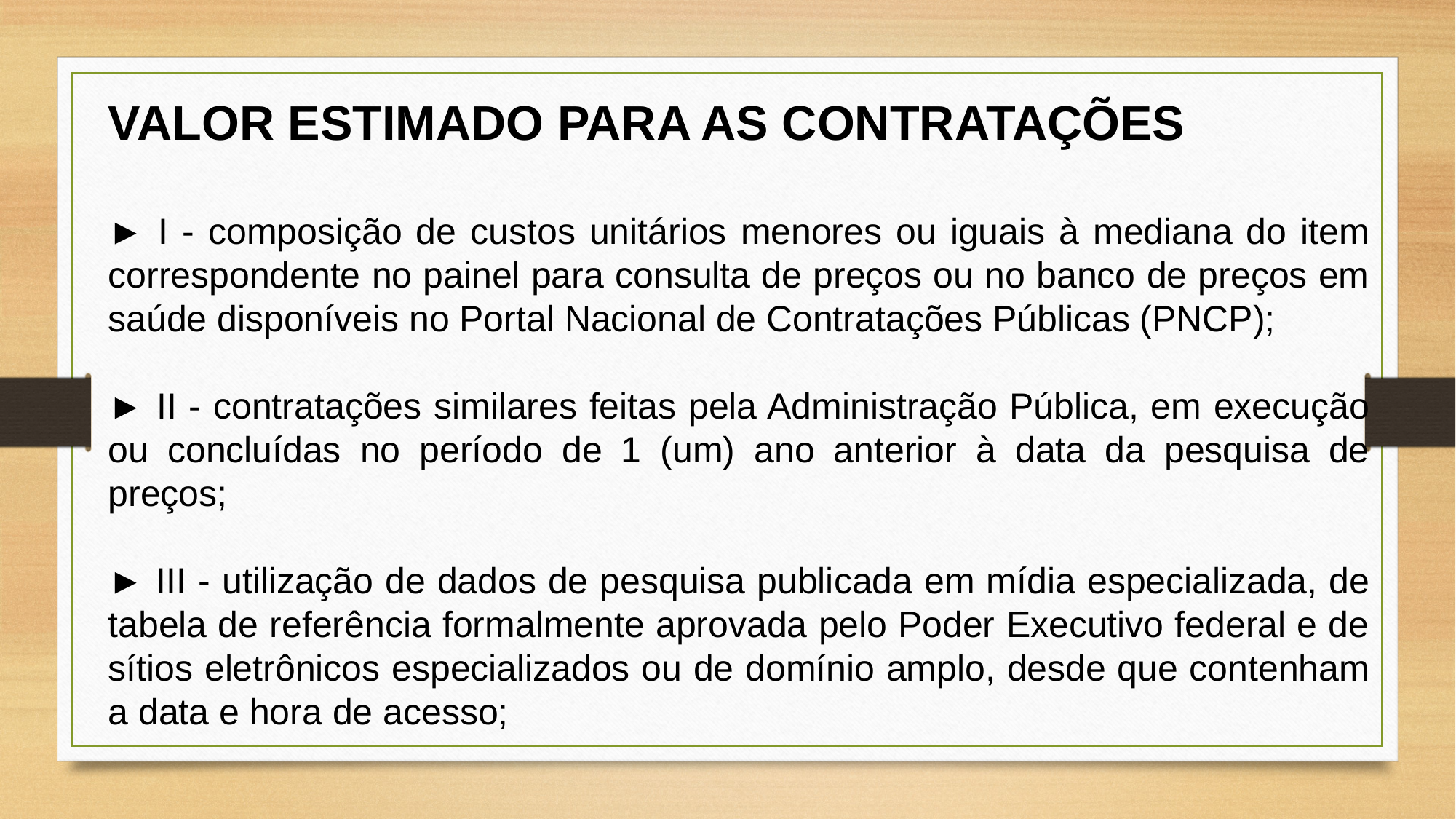

VALOR ESTIMADO PARA AS CONTRATAÇÕES

► I - composição de custos unitários menores ou iguais à mediana do item correspondente no painel para consulta de preços ou no banco de preços em saúde disponíveis no Portal Nacional de Contratações Públicas (PNCP);

► II - contratações similares feitas pela Administração Pública, em execução ou concluídas no período de 1 (um) ano anterior à data da pesquisa de preços;

► III - utilização de dados de pesquisa publicada em mídia especializada, de tabela de referência formalmente aprovada pelo Poder Executivo federal e de sítios eletrônicos especializados ou de domínio amplo, desde que contenham a data e hora de acesso;